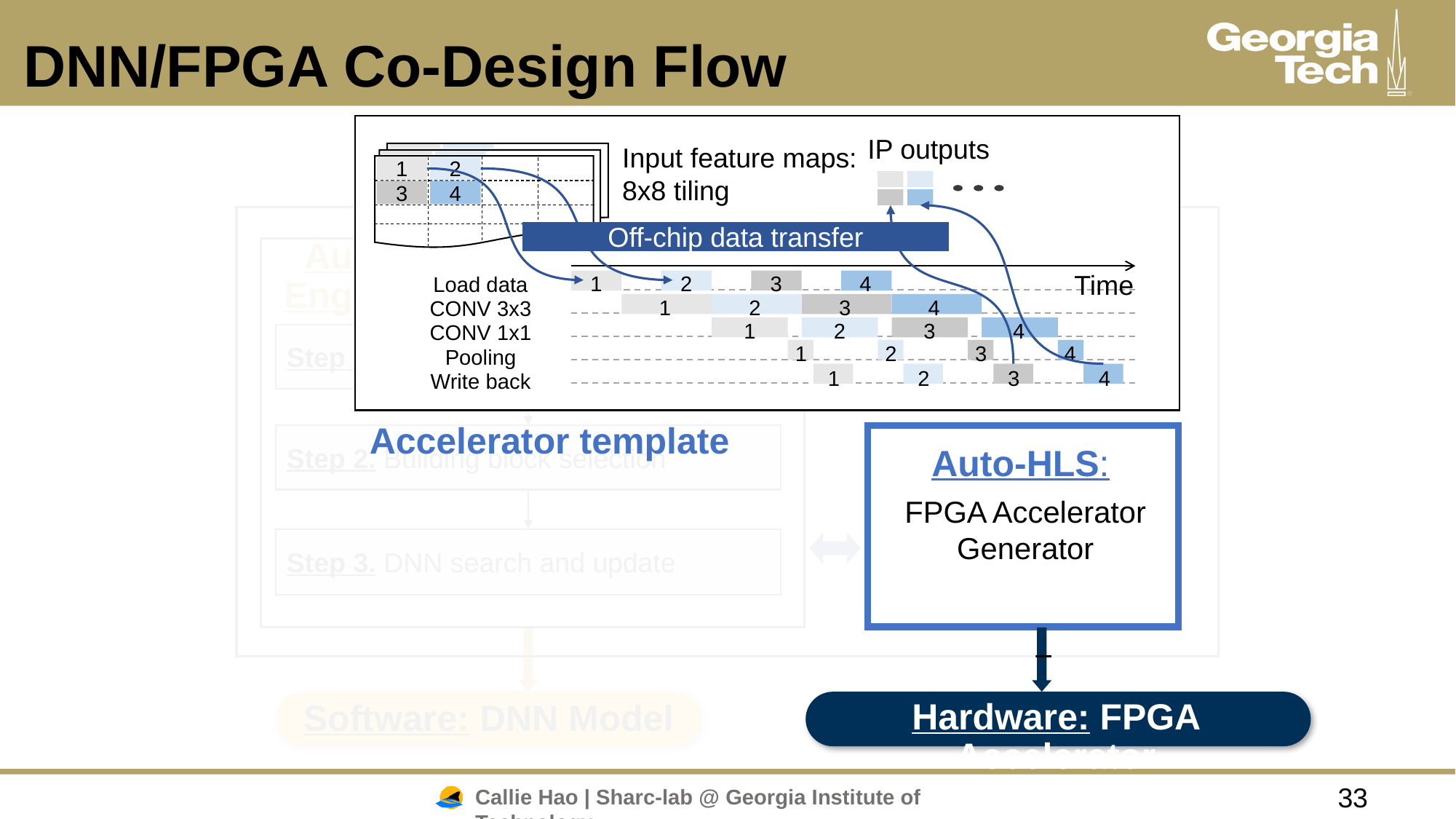

# DNN/FPGA Co-Design Flow

IP outputs
Input feature maps:
8x8 tiling

2
1

4
3

Off-chip data transfer
Time
1
2
4
3
Load data

2
1
4
3
CONV 3x3

2
1
4
3
CONV 1x1

1
2
4
3
Pooling

2
1
4
3
Write back

Target ML task; FPGA device (resources); performance targets (QoS)

  Auto-DNN: Co-Search Engine

Step 1. Basic building block modeling
Step 2. Building block selection
Step 3. DNN search and update
Accelerator template

Auto-HLS:
FPGA Accelerator Generator

Hardware: FPGA Accelerator
Software: DNN Model
33